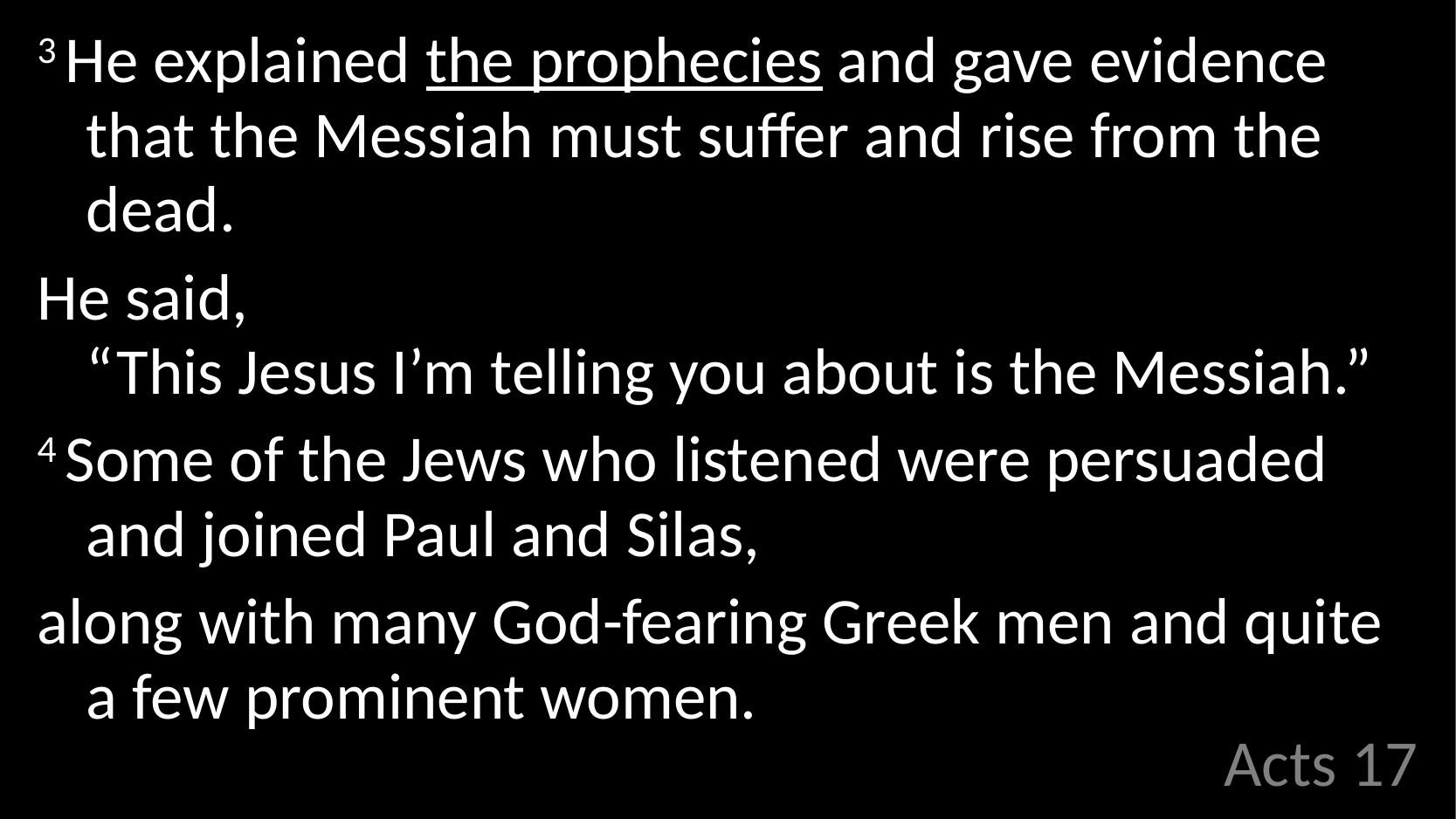

3 He explained the prophecies and gave evidence that the Messiah must suffer and rise from the dead.
He said,
“This Jesus I’m telling you about is the Messiah.”
4 Some of the Jews who listened were persuaded and joined Paul and Silas,
along with many God-fearing Greek men and quite a few prominent women.
# Acts 17